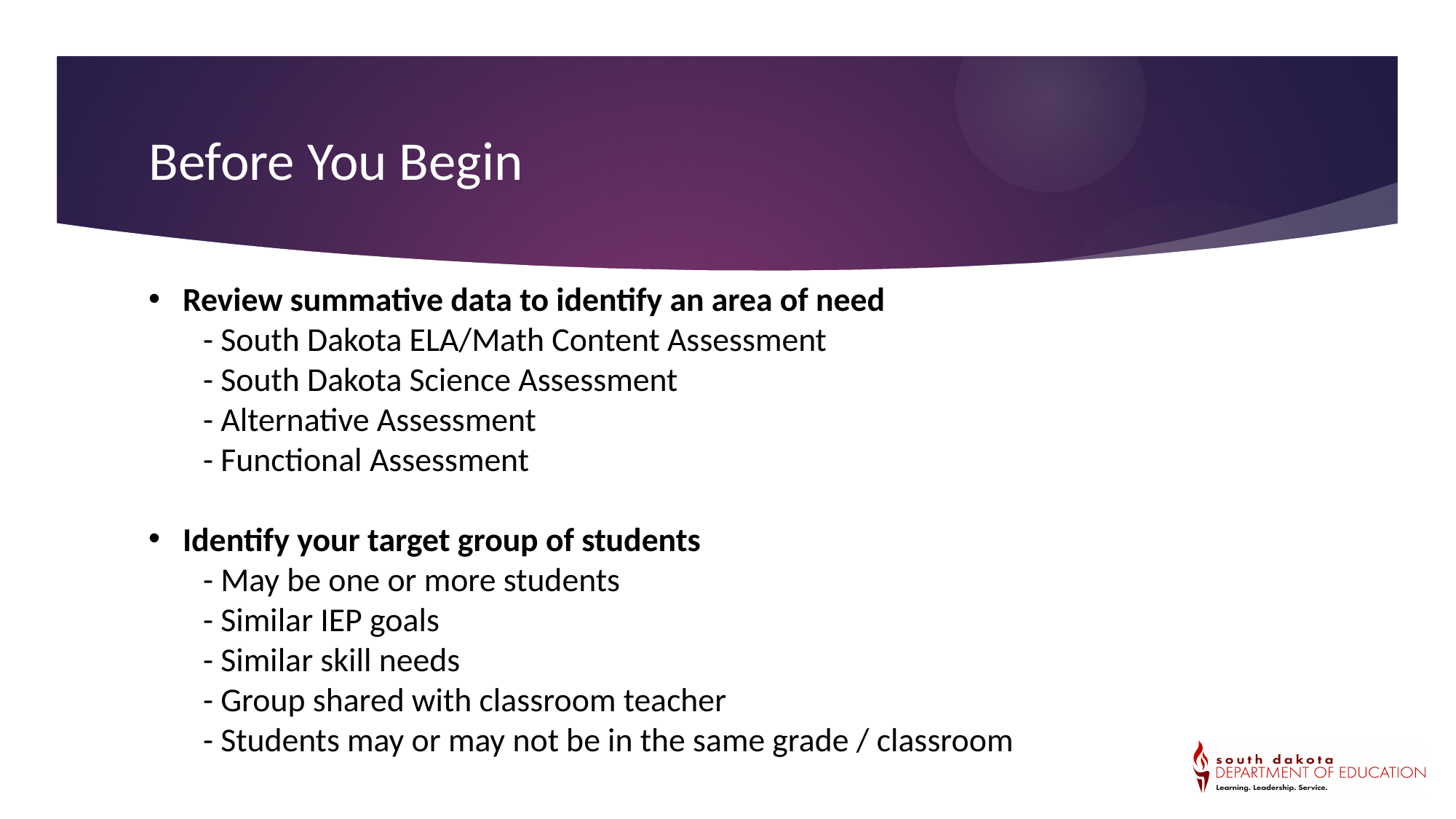

# Before You Begin
Review summative data to identify an area of need
- South Dakota ELA/Math Content Assessment
- South Dakota Science Assessment
- Alternative Assessment
- Functional Assessment

Identify your target group of students
- May be one or more students
- Similar IEP goals
- Similar skill needs
- Group shared with classroom teacher
- Students may or may not be in the same grade / classroom